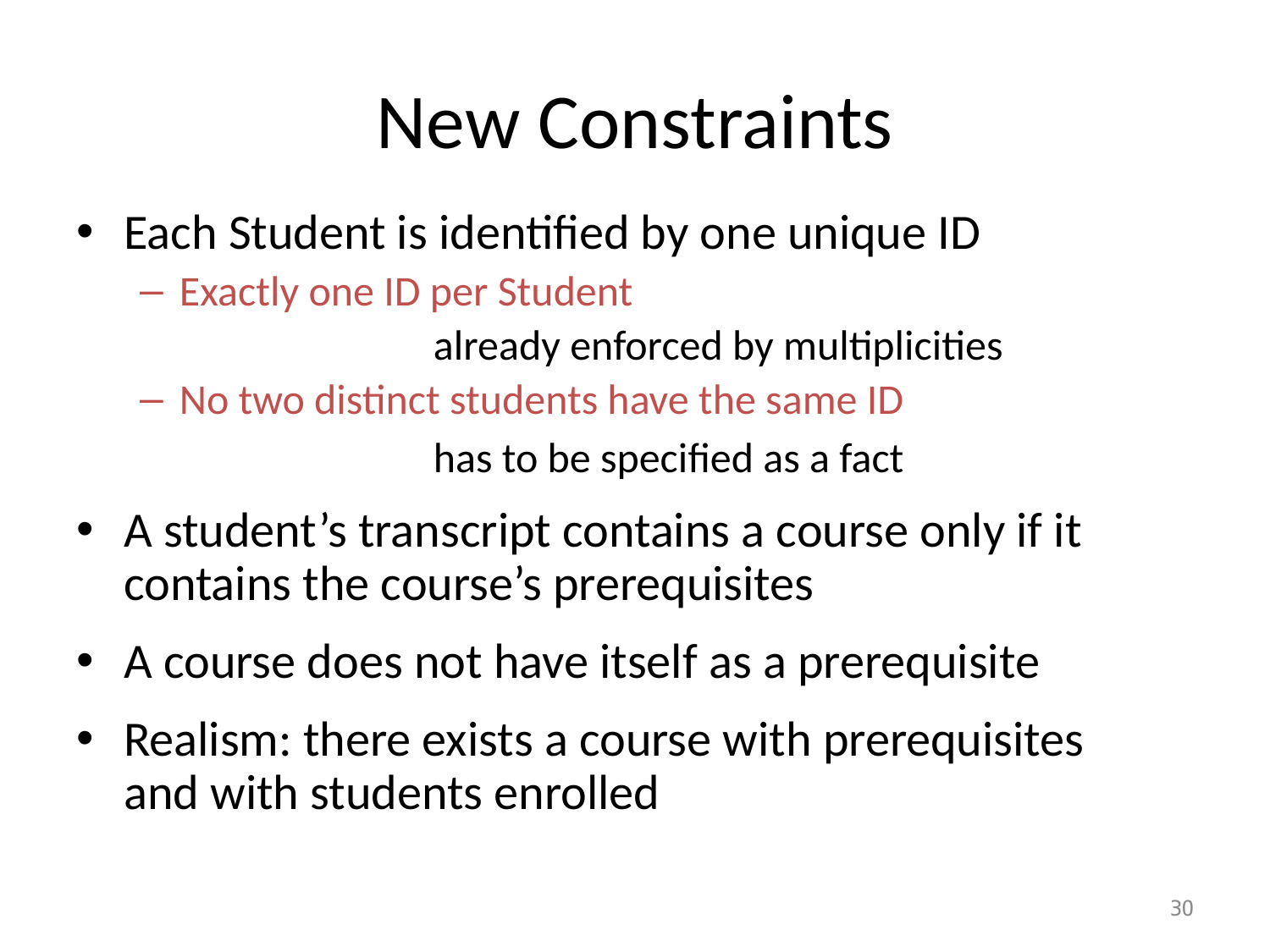

# New Constraints
Each Student is identified by one unique ID
Exactly one ID per Student
			already enforced by multiplicities
No two distinct students have the same ID
			has to be specified as a fact
A student’s transcript contains a course only if it contains the course’s prerequisites
A course does not have itself as a prerequisite
Realism: there exists a course with prerequisites and with students enrolled
30